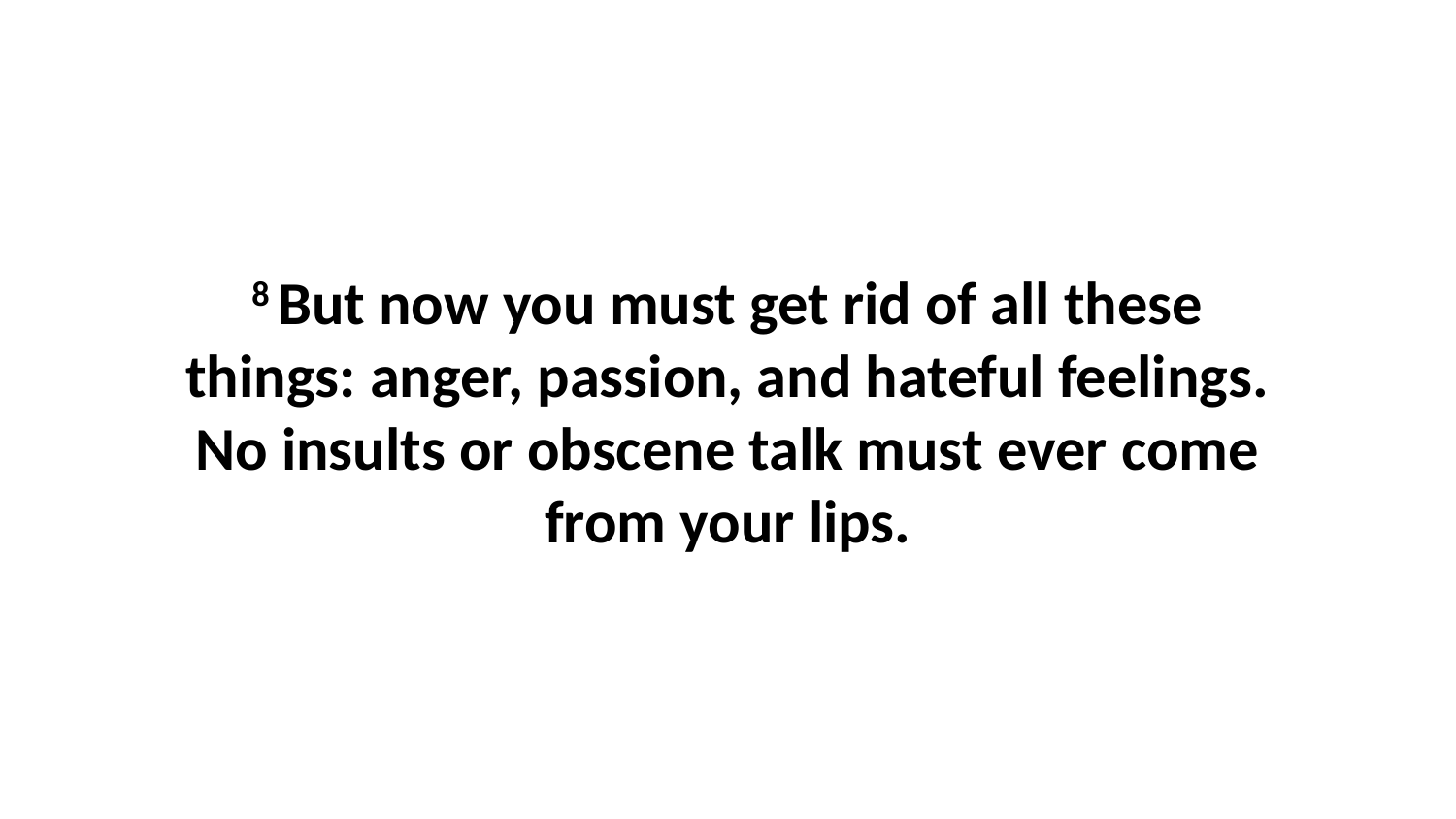

8 But now you must get rid of all these things: anger, passion, and hateful feelings. No insults or obscene talk must ever come from your lips.